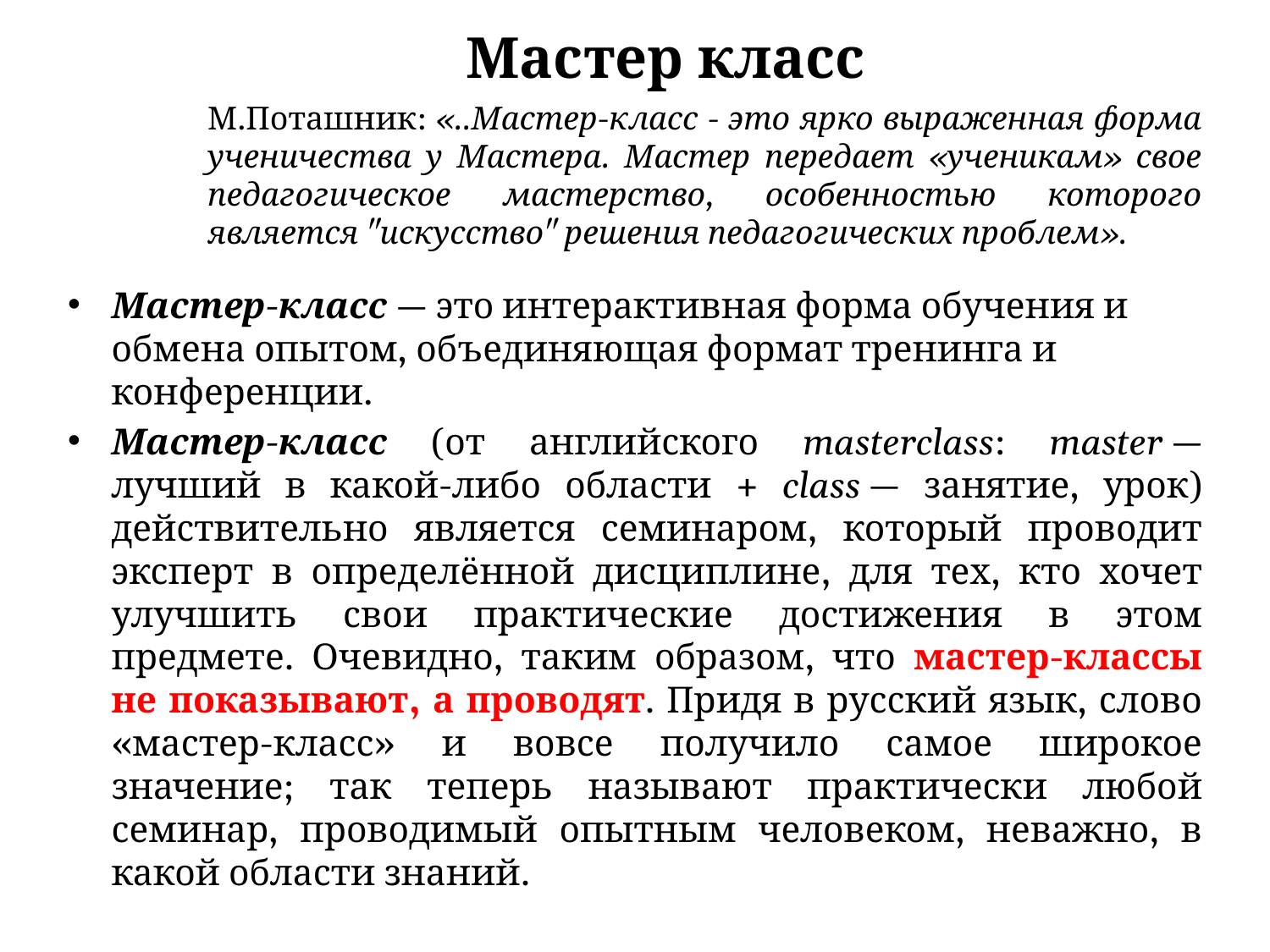

# Мастер класс
М.Поташник: «..Мастер-класс - это ярко выраженная форма ученичества у Мастера. Мастер передает «ученикам» свое педагогическое мастерство, особенностью которого является "искусство" решения педагогических проблем».

Мастер-класс — это интерактивная форма обучения и обмена опытом, объединяющая формат тренинга и конференции.
Мастер-класс (от английского masterclass: master — лучший в какой-либо области + class — занятие, урок) действительно является семинаром, который проводит эксперт в определённой дисциплине, для тех, кто хочет улучшить свои практические достижения в этом предмете. Очевидно, таким образом, что мастер-классы не показывают, а проводят. Придя в русский язык, слово «мастер-класс» и вовсе получило самое широкое значение; так теперь называют практически любой семинар, проводимый опытным человеком, неважно, в какой области знаний.